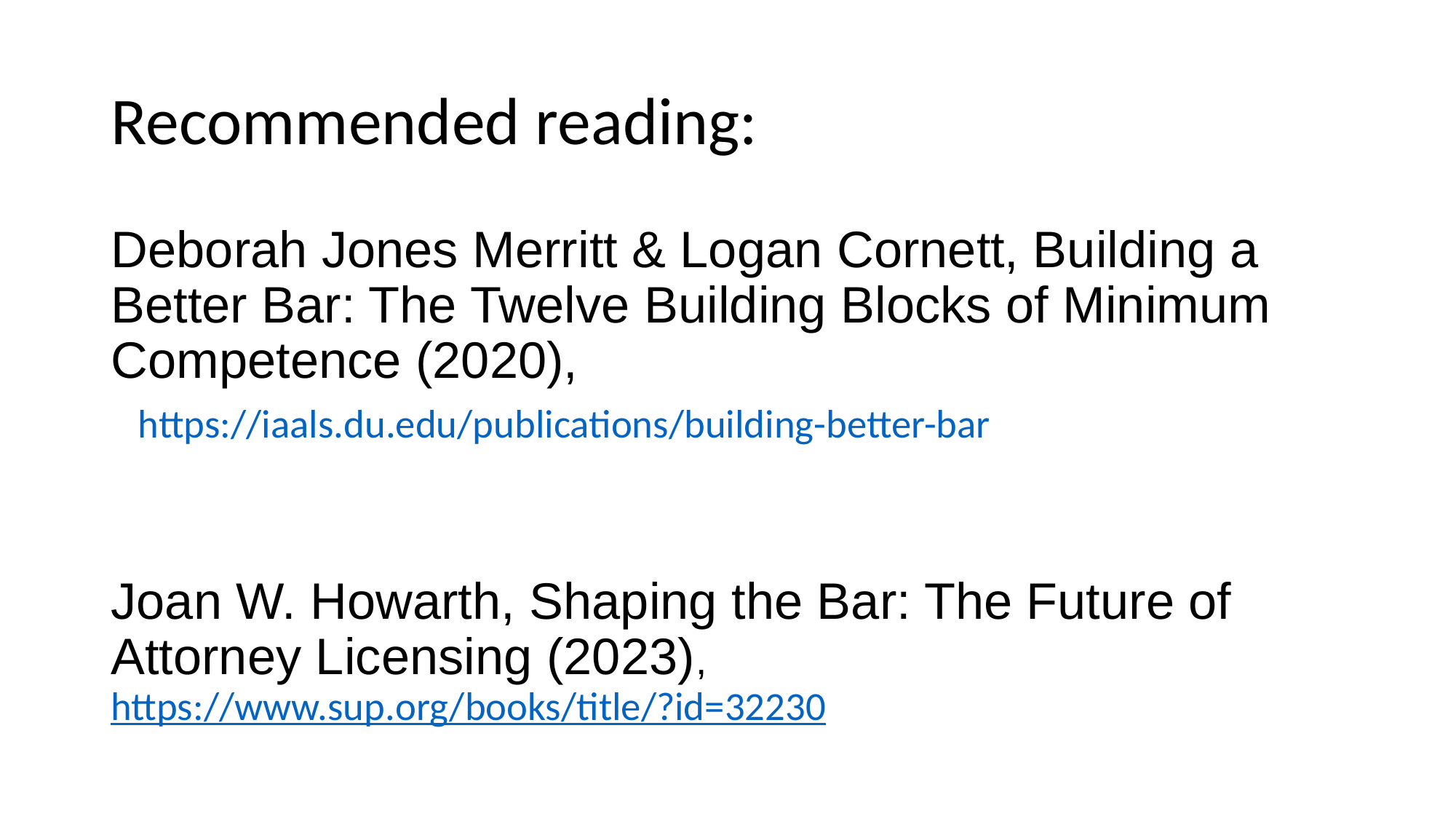

# Recommended reading:
Deborah Jones Merritt & Logan Cornett, Building a Better Bar: The Twelve Building Blocks of Minimum Competence (2020),
   https://iaals.du.edu/publications/building-better-bar

Joan W. Howarth, Shaping the Bar: The Future of Attorney Licensing (2023), https://www.sup.org/books/title/?id=32230